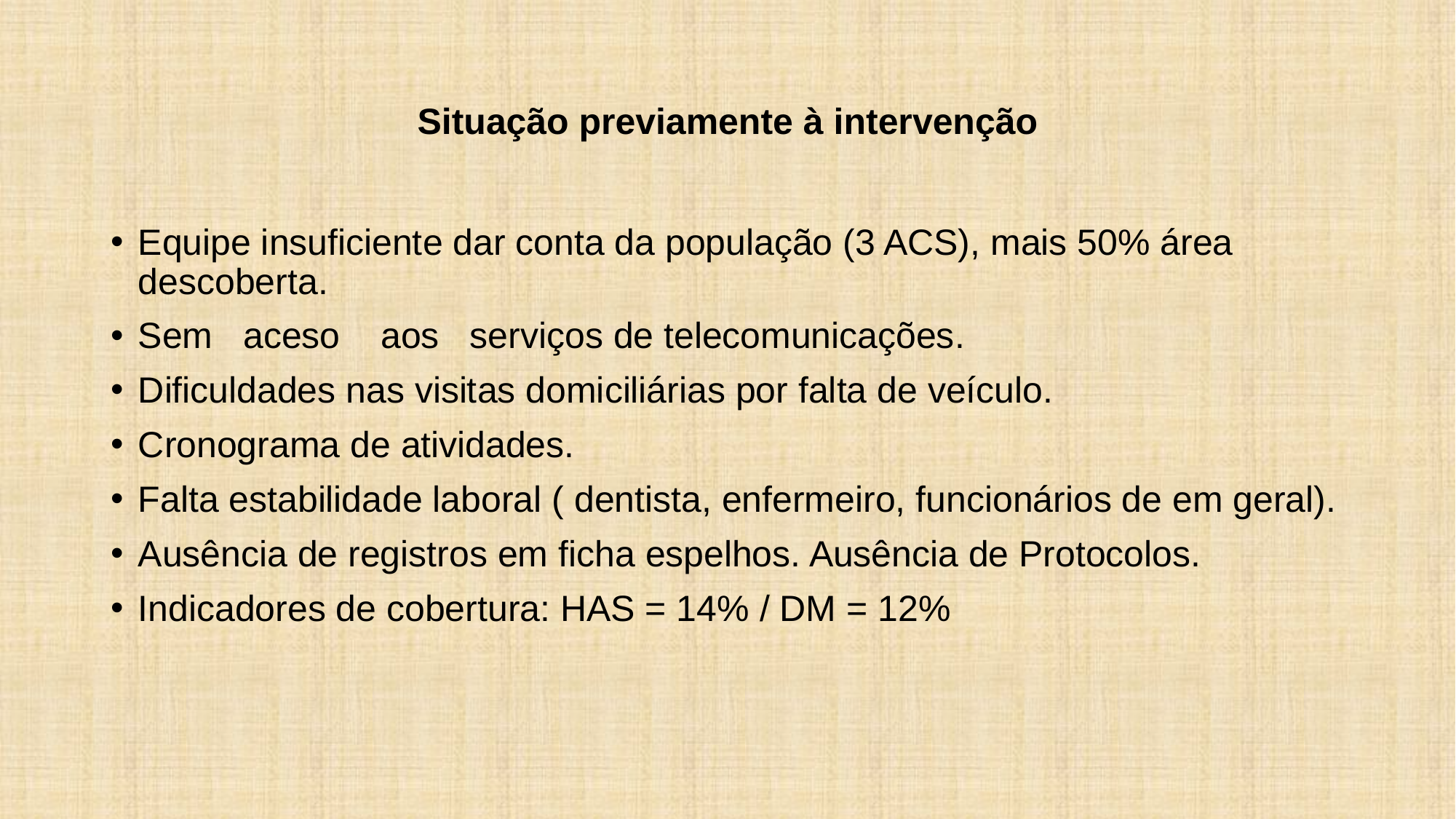

# Situação previamente à intervenção
Equipe insuficiente dar conta da população (3 ACS), mais 50% área descoberta.
Sem   aceso    aos   serviços de telecomunicações.
Dificuldades nas visitas domiciliárias por falta de veículo.
Cronograma de atividades.
Falta estabilidade laboral ( dentista, enfermeiro, funcionários de em geral).
Ausência de registros em ficha espelhos. Ausência de Protocolos.
Indicadores de cobertura: HAS = 14% / DM = 12%